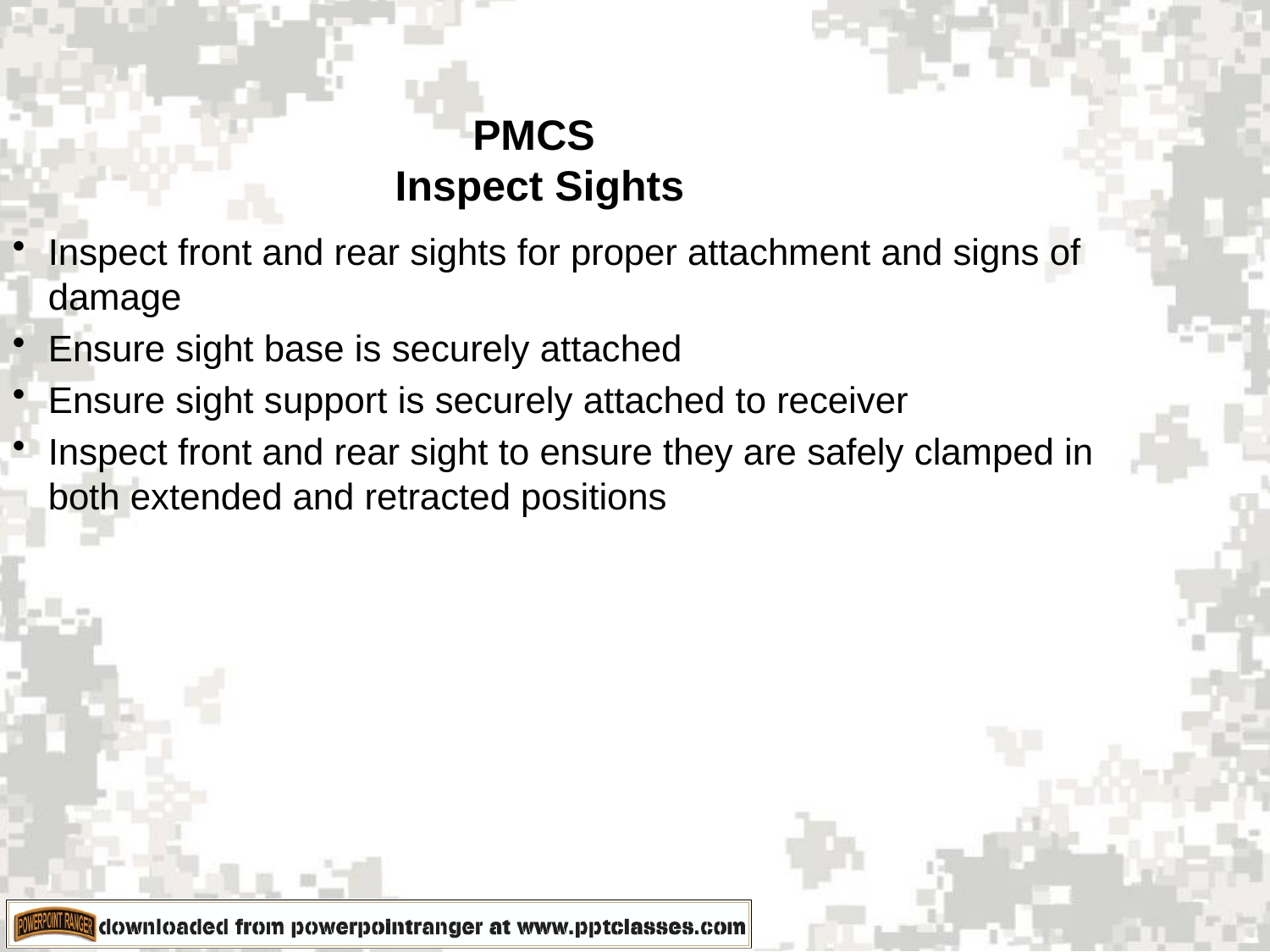

PMCS
Inspect Sights
Inspect front and rear sights for proper attachment and signs of damage
Ensure sight base is securely attached
Ensure sight support is securely attached to receiver
Inspect front and rear sight to ensure they are safely clamped in both extended and retracted positions